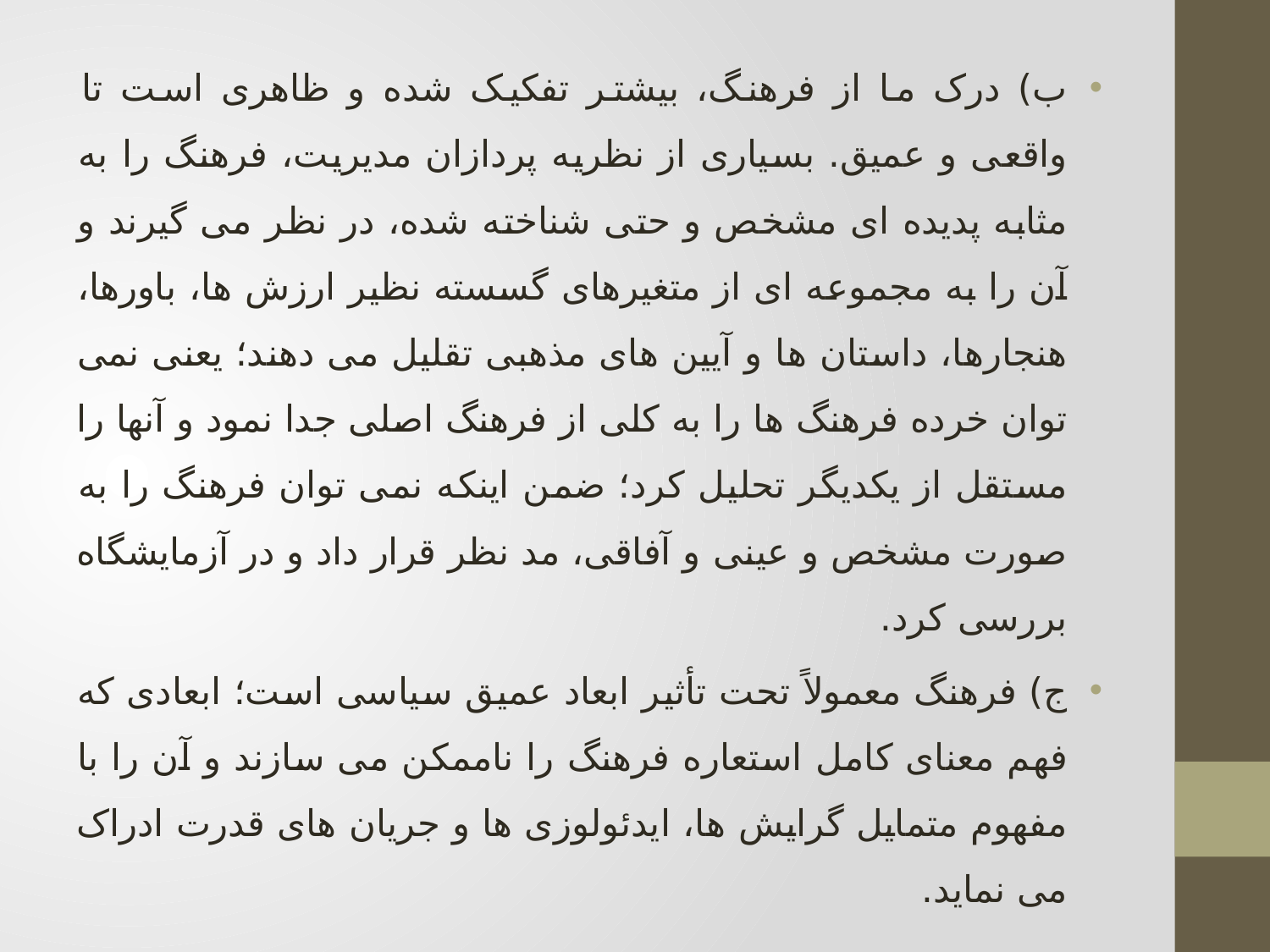

ب) درک ما از فرهنگ، بیشتر تفکیک شده و ظاهری است تا واقعی و عمیق. بسیاری از نظریه پردازان مدیریت، فرهنگ را به مثابه پدیده ای مشخص و حتی شناخته شده، در نظر می گیرند و آن را به مجموعه ای از متغیرهای گسسته نظیر ارزش ها، باورها، هنجارها، داستان ها و آیین های مذهبی تقلیل می دهند؛ یعنی نمی توان خرده فرهنگ ها را به کلی از فرهنگ اصلی جدا نمود و آنها را مستقل از یکدیگر تحلیل کرد؛ ضمن اینکه نمی توان فرهنگ را به صورت مشخص و عینی و آفاقی، مد نظر قرار داد و در آزمایشگاه بررسی کرد.
ج) فرهنگ معمولاً تحت تأثیر ابعاد عمیق سیاسی است؛ ابعادی که فهم معنای کامل استعاره فرهنگ را ناممکن می سازند و آن را با مفهوم متمایل گرایش ها، ایدئولوزی ها و جریان های قدرت ادراک می نماید.